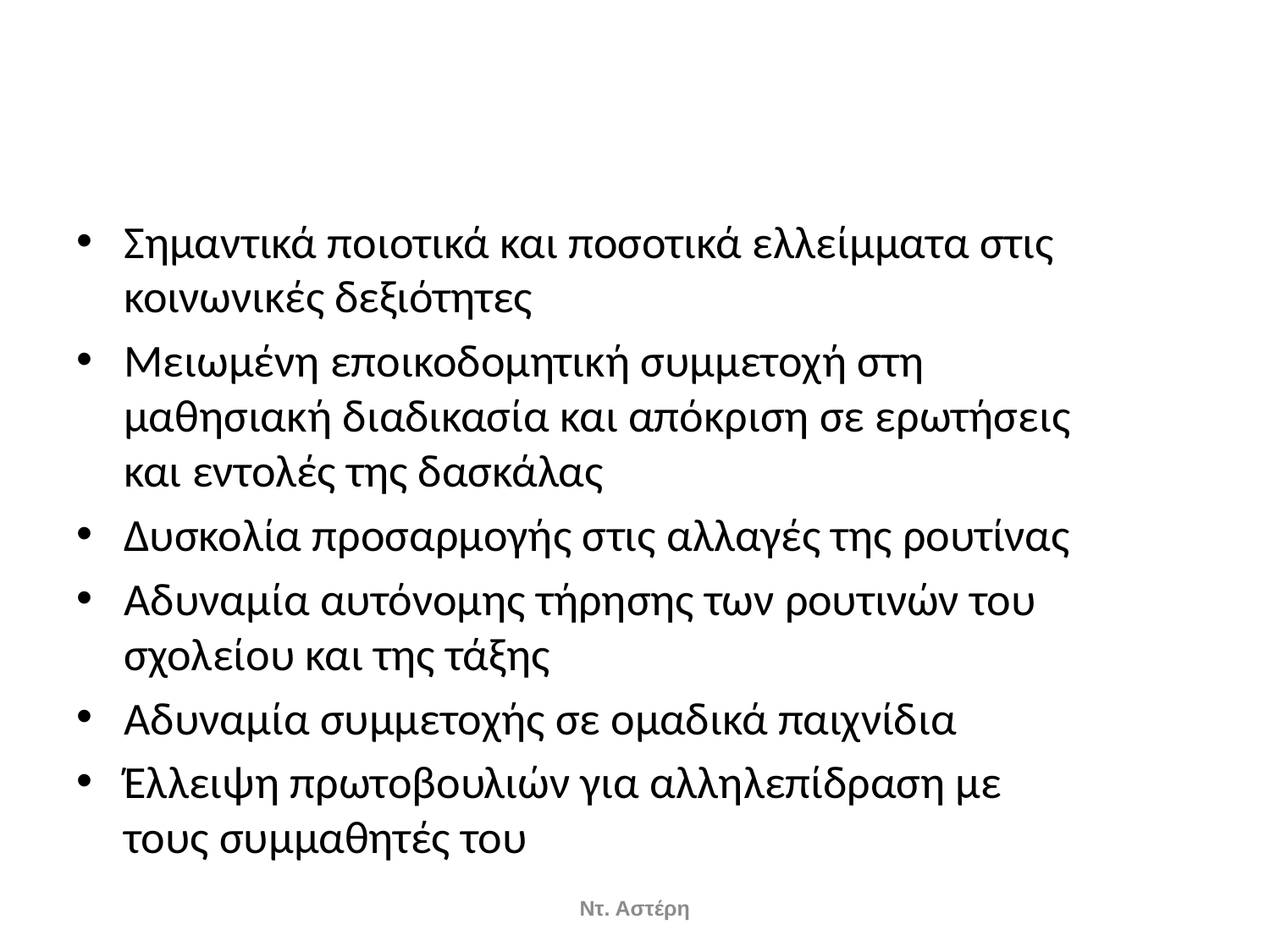

#
Σημαντικά ποιοτικά και ποσοτικά ελλείμματα στις κοινωνικές δεξιότητες
Μειωμένη εποικοδομητική συμμετοχή στη μαθησιακή διαδικασία και απόκριση σε ερωτήσεις και εντολές της δασκάλας
Δυσκολία προσαρμογής στις αλλαγές της ρουτίνας
Αδυναμία αυτόνομης τήρησης των ρουτινών του σχολείου και της τάξης
Αδυναμία συμμετοχής σε ομαδικά παιχνίδια
Έλλειψη πρωτοβουλιών για αλληλεπίδραση με τους συμμαθητές του
Ντ. Αστέρη